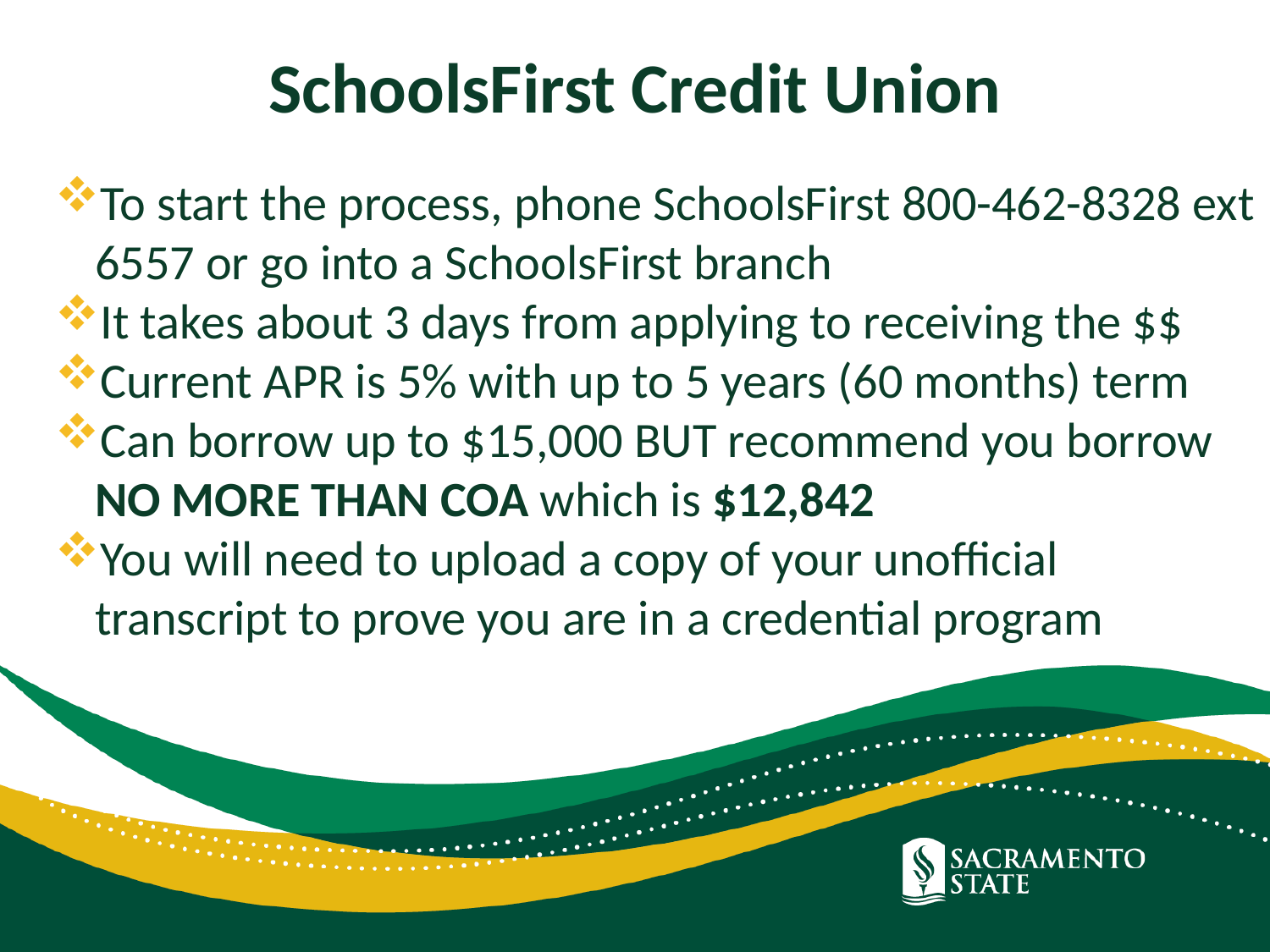

SchoolsFirst Credit Union
To start the process, phone SchoolsFirst 800-462-8328 ext 6557 or go into a SchoolsFirst branch
It takes about 3 days from applying to receiving the $$
Current APR is 5% with up to 5 years (60 months) term
Can borrow up to $15,000 BUT recommend you borrow NO MORE THAN COA which is $12,842
You will need to upload a copy of your unofficial transcript to prove you are in a credential program